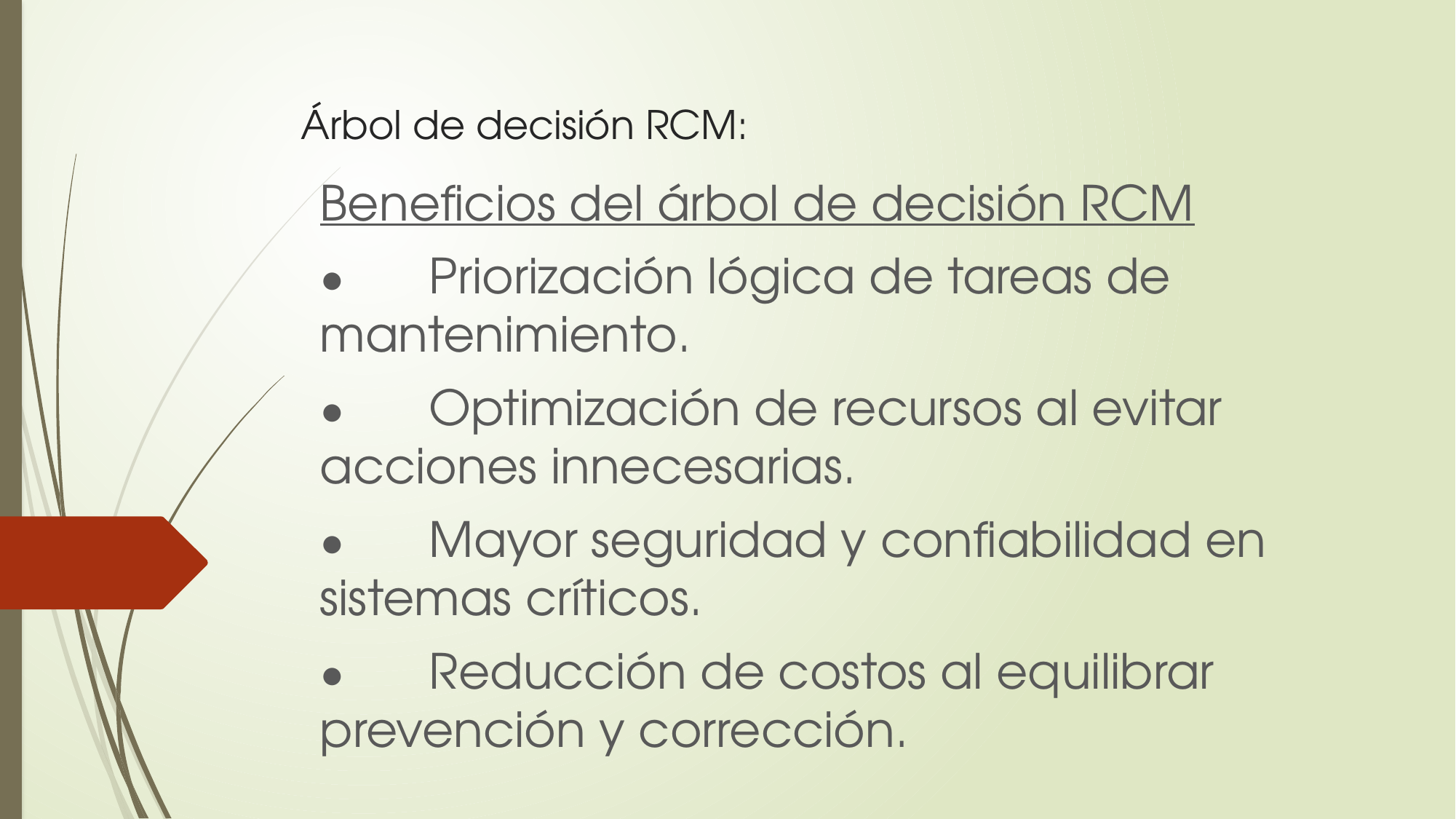

# Árbol de decisión RCM:
Beneficios del árbol de decisión RCM
•	Priorización lógica de tareas de mantenimiento.
•	Optimización de recursos al evitar acciones innecesarias.
•	Mayor seguridad y confiabilidad en sistemas críticos.
•	Reducción de costos al equilibrar prevención y corrección.